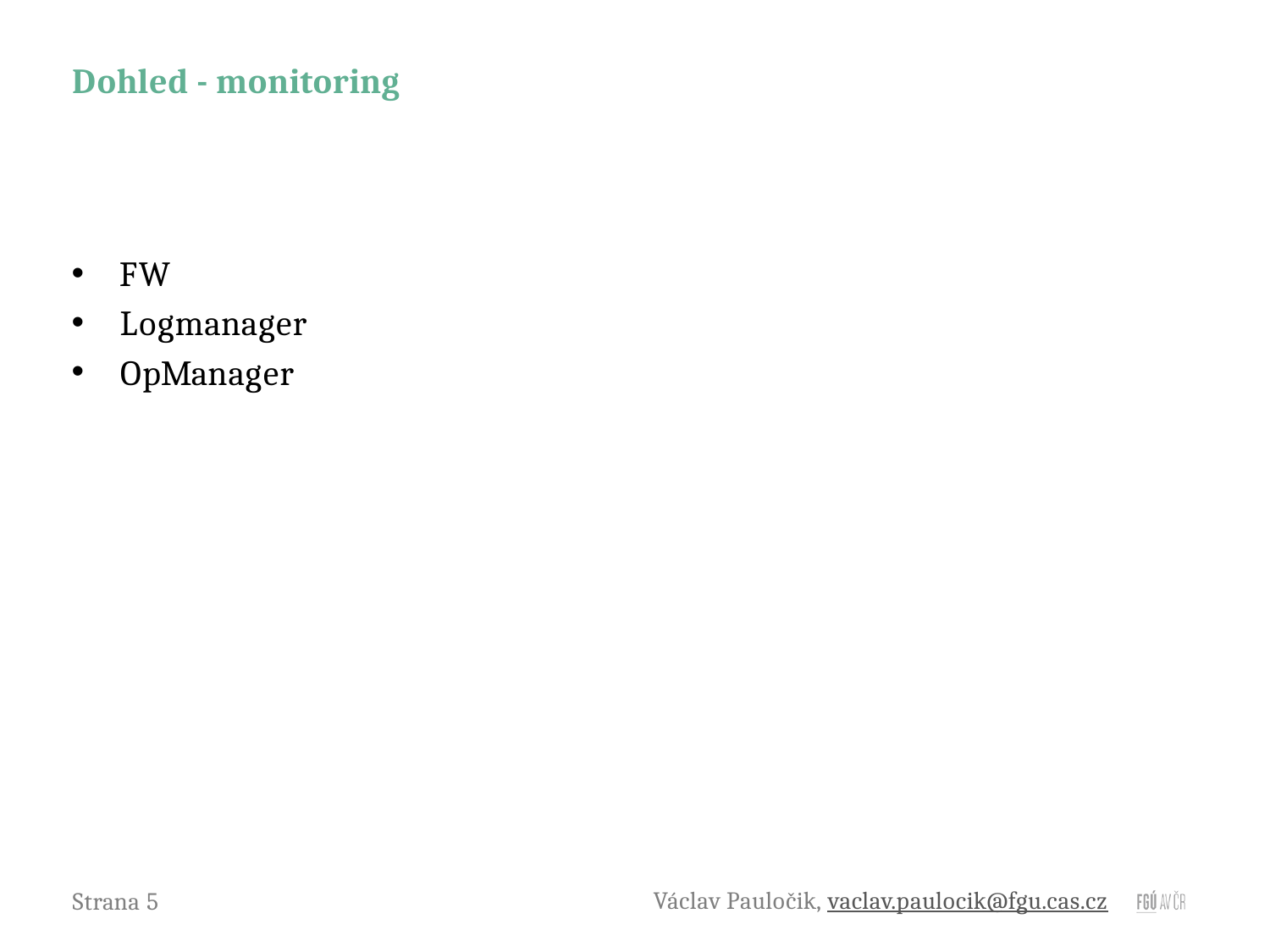

# Dohled - monitoring
FW
Logmanager
OpManager

Václav Pauločik, vaclav.paulocik@fgu.cas.cz

Strana 5